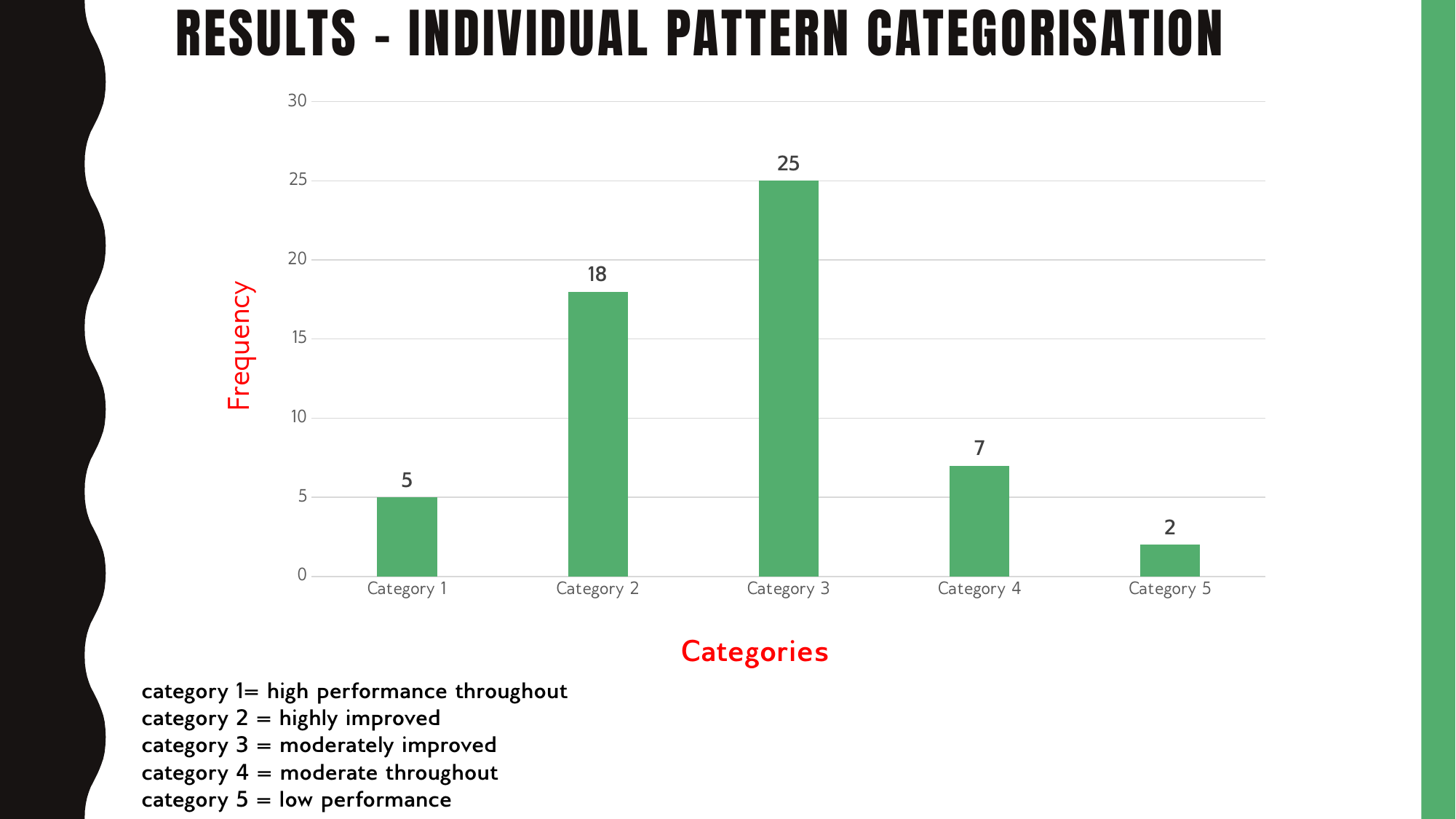

# Results – individual pattern categorisation

### Chart

| Category | Series 1 |
|---|---|
| Category 1 | 5.0 |
| Category 2 | 18.0 |
| Category 3 | 25.0 |
| Category 4 | 7.0 |
| Category 5 | 2.0 |
category 1= high performance throughout
category 2 = highly improved
category 3 = moderately improved
category 4 = moderate throughout
category 5 = low performance